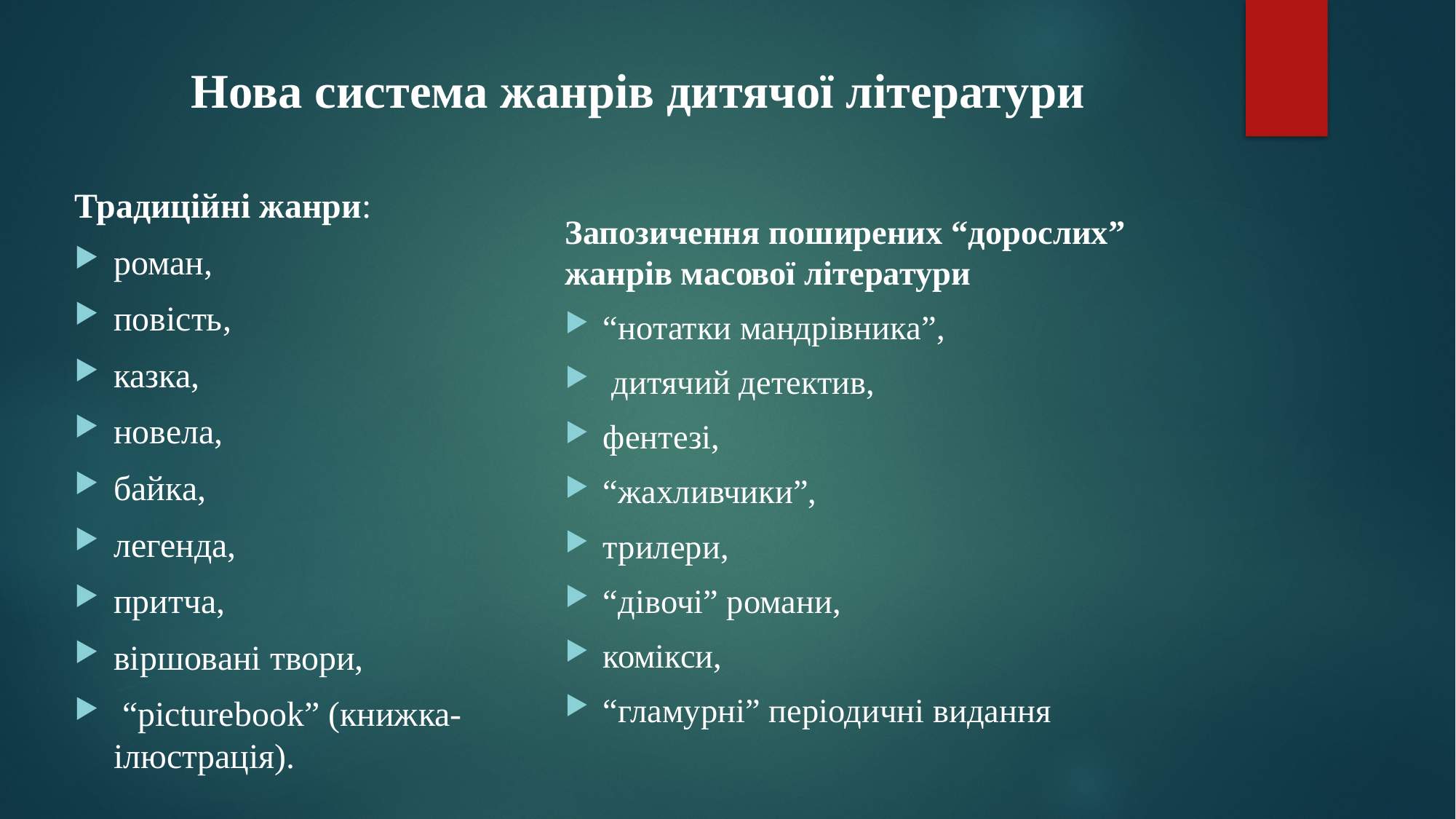

# Нова система жанрів дитячої літератури
Традиційні жанри:
роман,
повість,
казка,
новела,
байка,
легенда,
притча,
віршовані твори,
 “picturebook” (книжка-ілюстрація).
Запозичення поширених “дорослих” жанрів масової літератури
“нотатки мандрівника”,
 дитячий детектив,
фентезі,
“жахливчики”,
трилери,
“дівочі” романи,
комікси,
“гламурні” періодичні видання